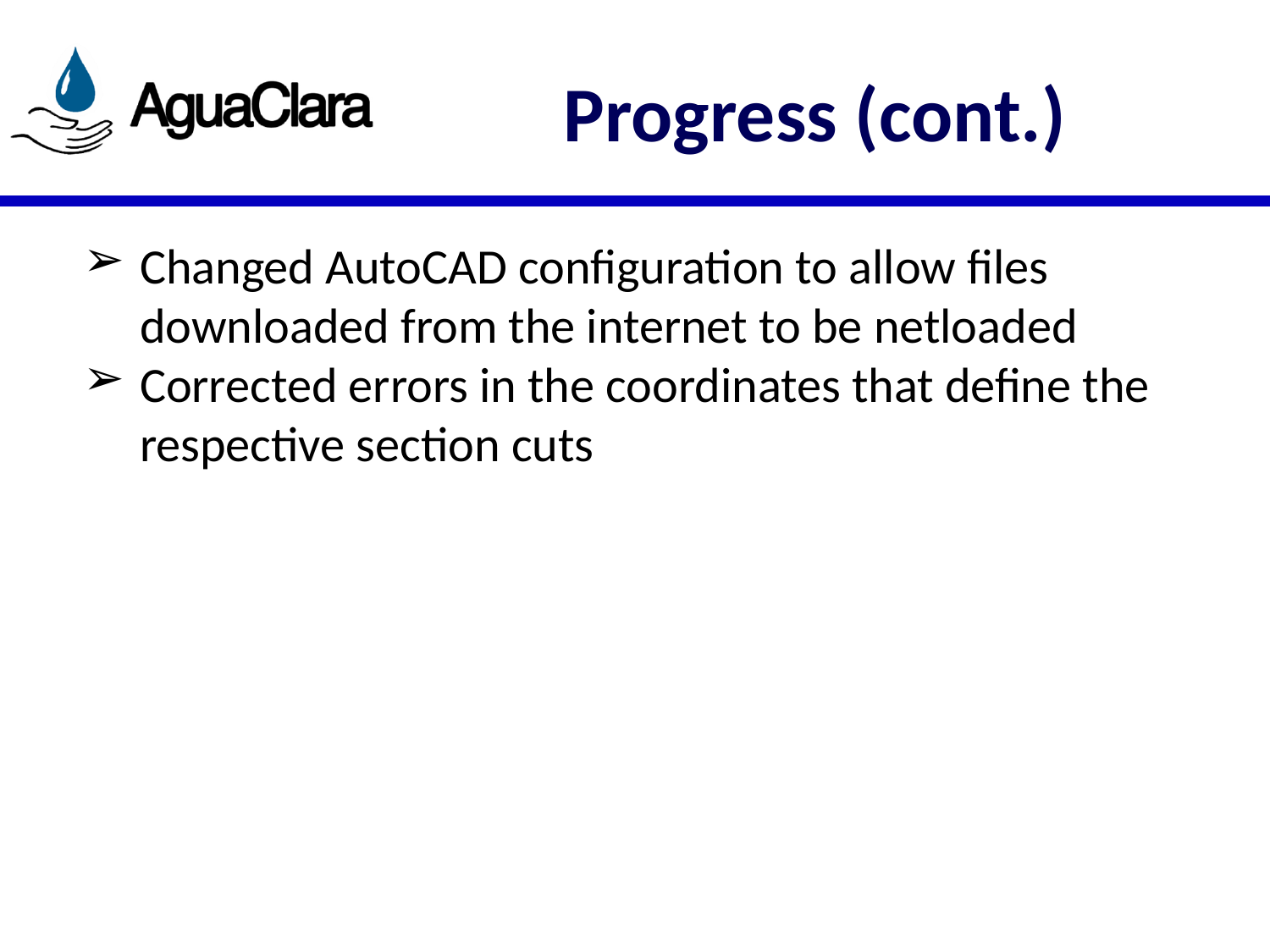

# Progress (cont.)
Changed AutoCAD configuration to allow files downloaded from the internet to be netloaded
Corrected errors in the coordinates that define the respective section cuts